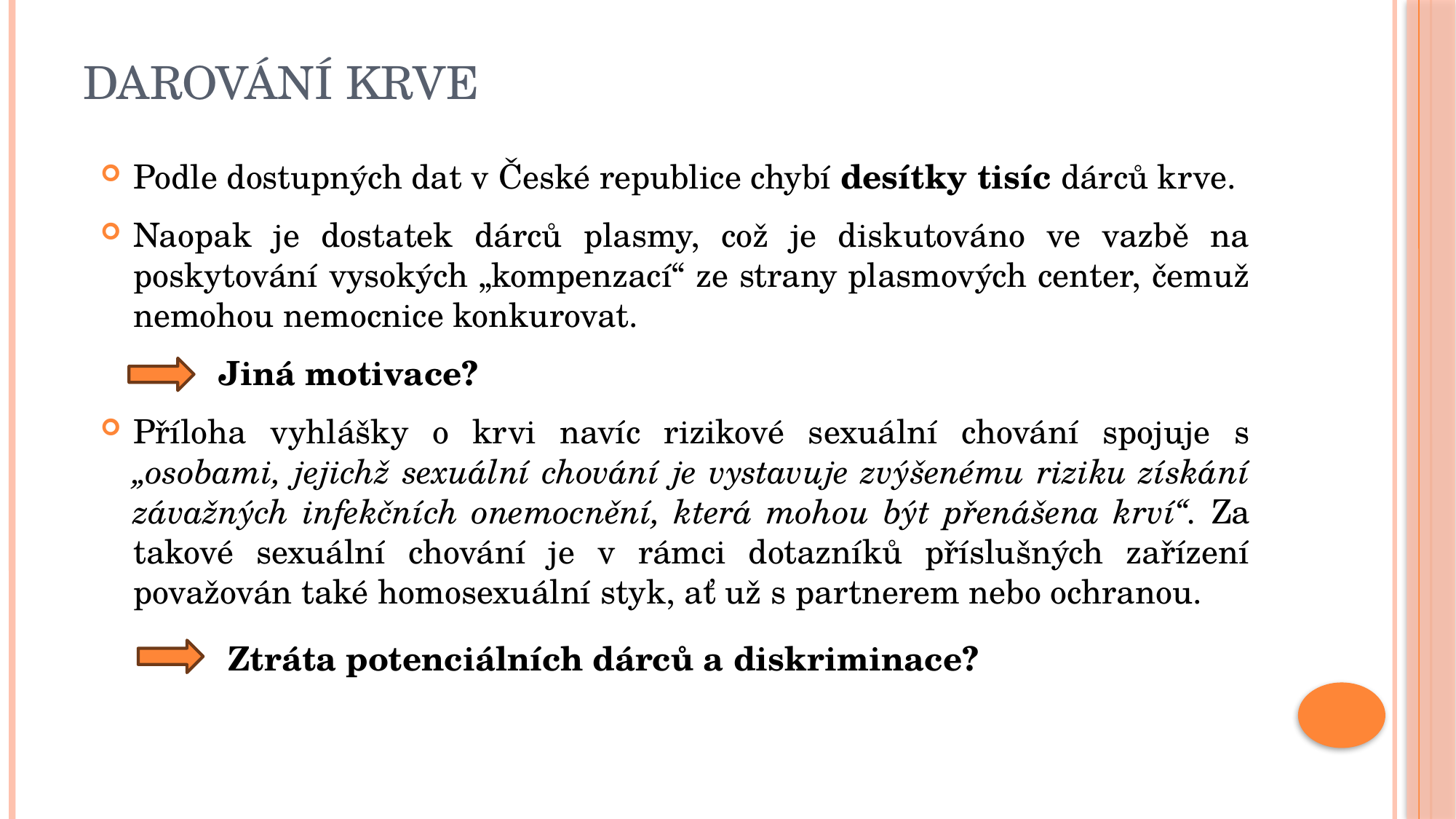

# Darování krve
Podle dostupných dat v České republice chybí desítky tisíc dárců krve.
Naopak je dostatek dárců plasmy, což je diskutováno ve vazbě na poskytování vysokých „kompenzací“ ze strany plasmových center, čemuž nemohou nemocnice konkurovat.
	 Jiná motivace?
Příloha vyhlášky o krvi navíc rizikové sexuální chování spojuje s „osobami, jejichž sexuální chování je vystavuje zvýšenému riziku získání závažných infekčních onemocnění, která mohou být přenášena krví“. Za takové sexuální chování je v rámci dotazníků příslušných zařízení považován také homosexuální styk, ať už s partnerem nebo ochranou.
	  Ztráta potenciálních dárců a diskriminace?